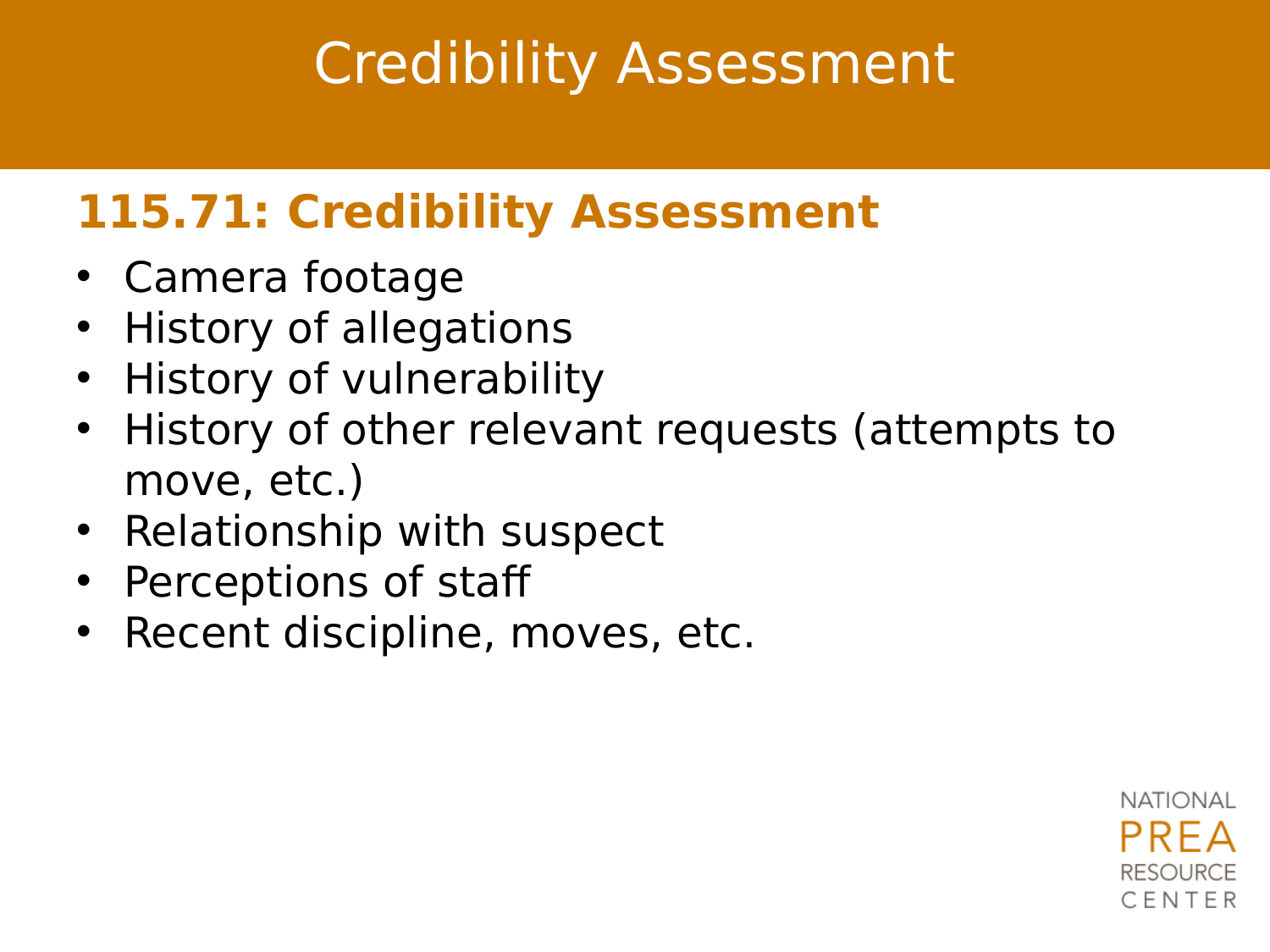

# Credibility Assessment
115.71: Credibility Assessment
Camera footage
History of allegations
History of vulnerability
History of other relevant requests (attempts to move, etc.)
Relationship with suspect
Perceptions of staff
Recent discipline, moves, etc.